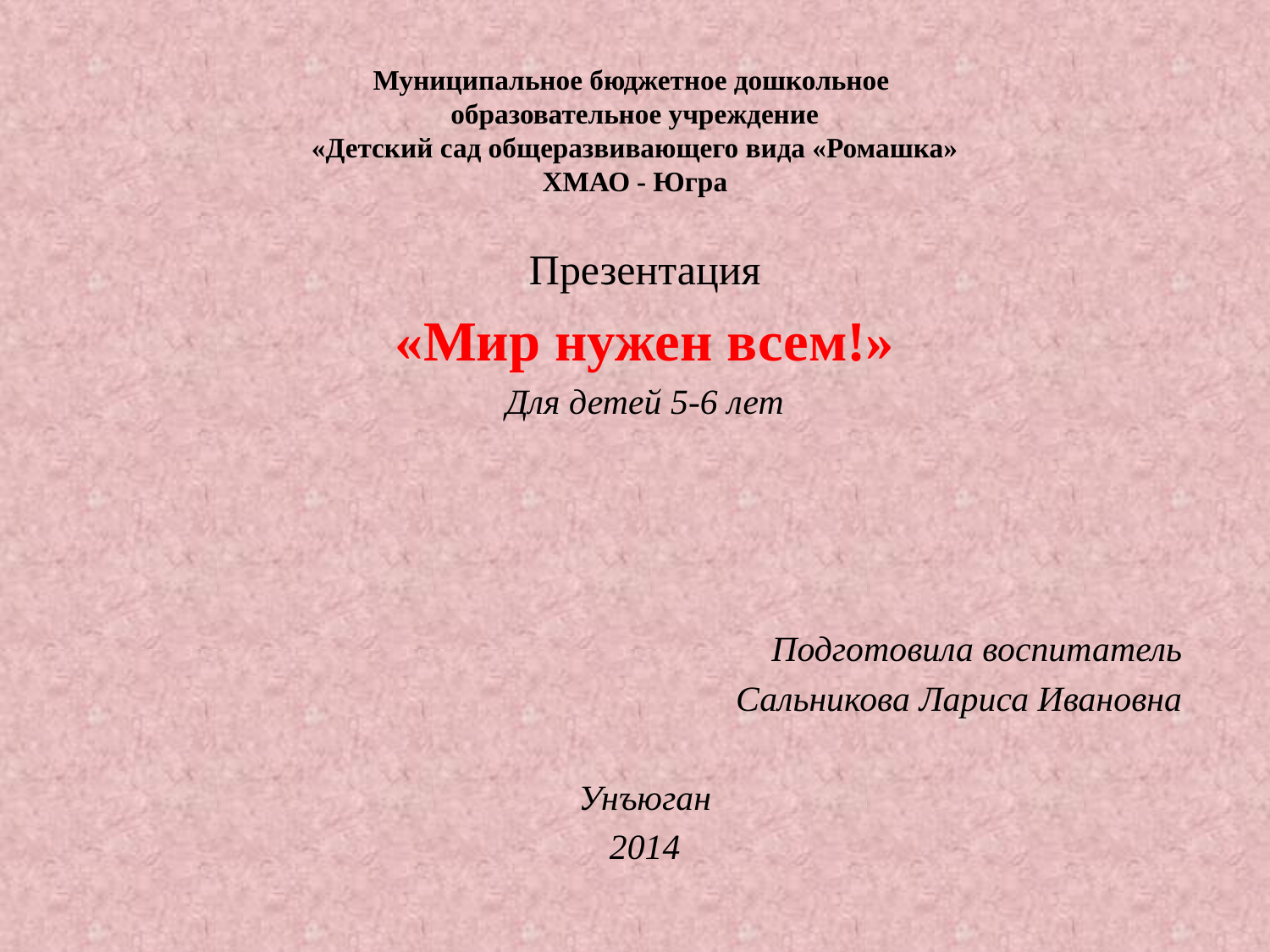

# Муниципальное бюджетное дошкольное образовательное учреждение «Детский сад общеразвивающего вида «Ромашка» ХМАО - Югра
Презентация
«Мир нужен всем!»
Для детей 5-6 лет

Подготовила воспитатель
Сальникова Лариса Ивановна

Унъюган
2014